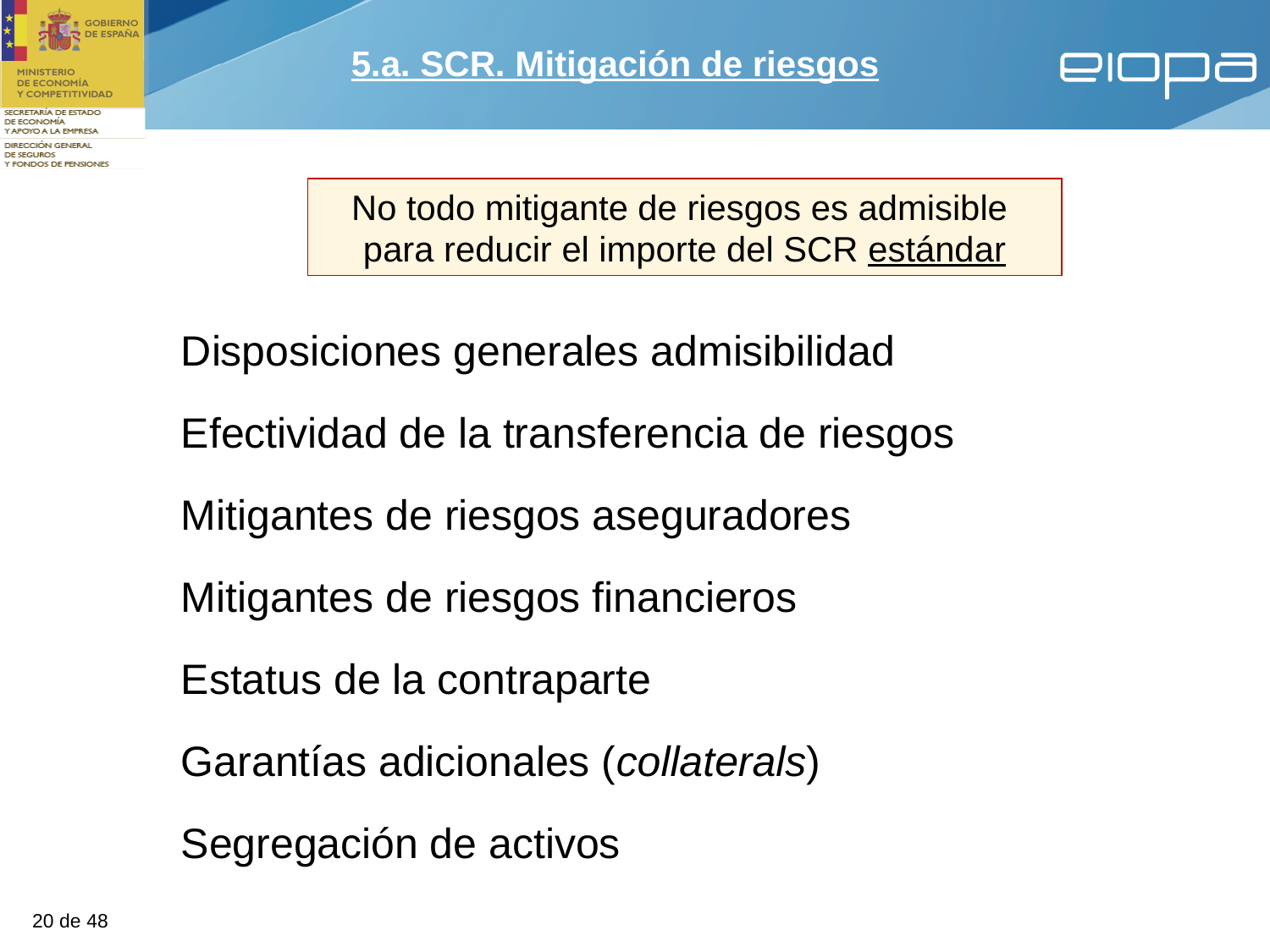

5.a. SCR. Mitigación de riesgos
No todo mitigante de riesgos es admisible
para reducir el importe del SCR estándar
Disposiciones generales admisibilidad
Efectividad de la transferencia de riesgos
Mitigantes de riesgos aseguradores
Mitigantes de riesgos financieros
Estatus de la contraparte
Garantías adicionales (collaterals)
Segregación de activos